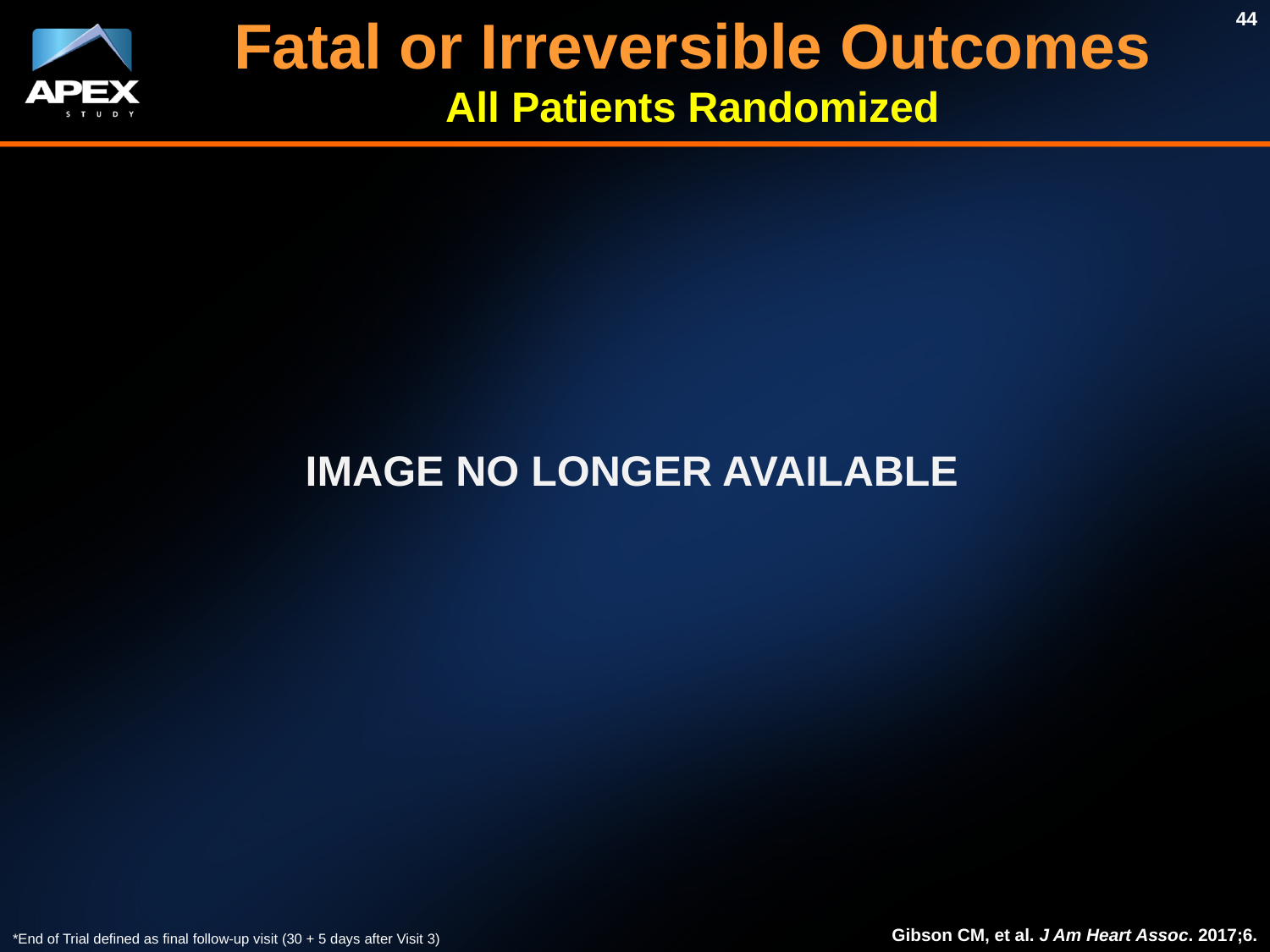

44
Fatal or Irreversible Outcomes
All Patients Randomized

IMAGE NO LONGER AVAILABLE
Gibson CM, et al. J Am Heart Assoc. 2017;6.
*End of Trial defined as final follow-up visit (30 + 5 days after Visit 3)